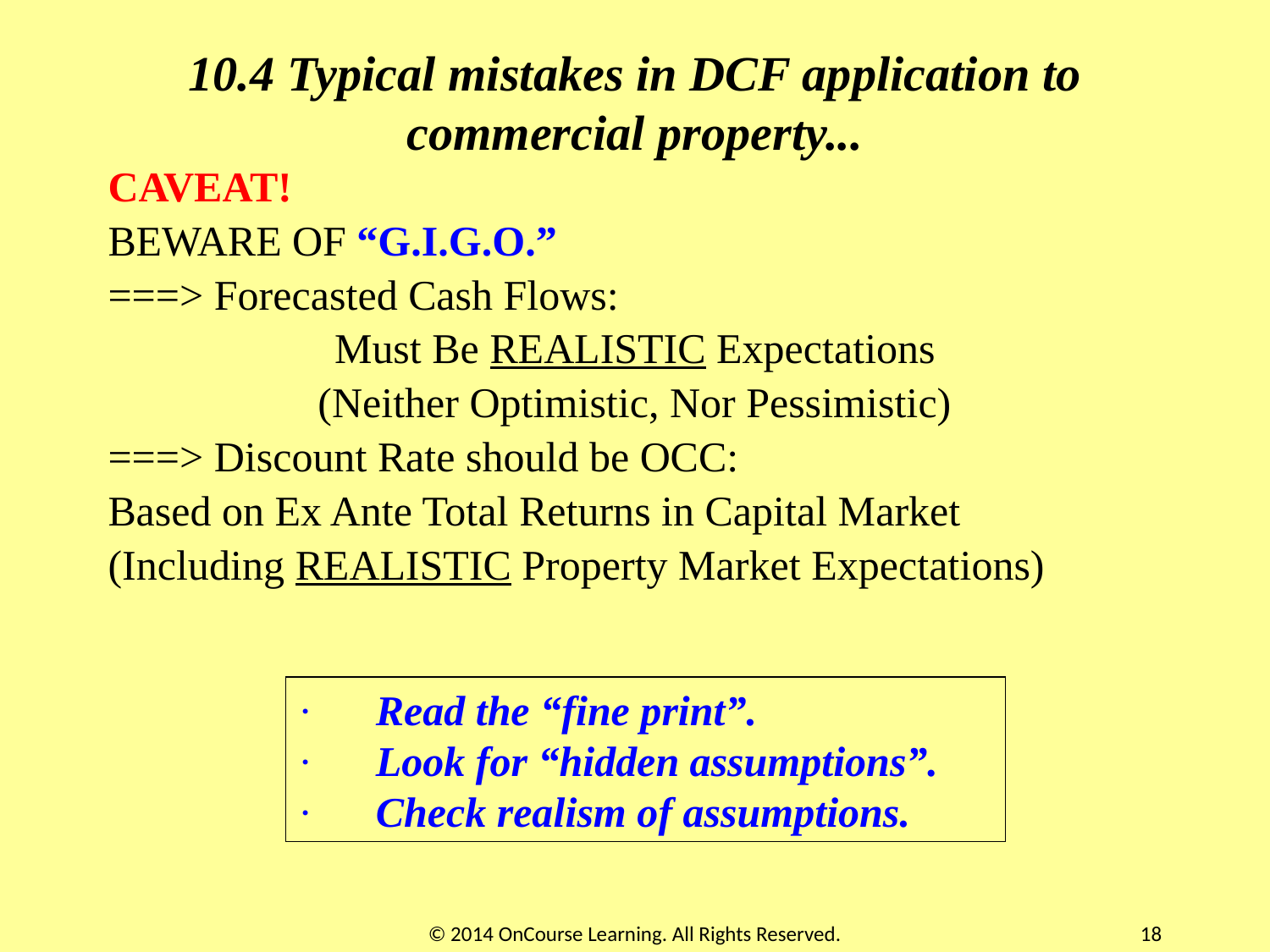

# 10.4 Typical mistakes in DCF application to commercial property...
CAVEAT!
BEWARE OF “G.I.G.O.”
===> Forecasted Cash Flows:
Must Be REALISTIC Expectations
(Neither Optimistic, Nor Pessimistic)
===> Discount Rate should be OCC:
Based on Ex Ante Total Returns in Capital Market
(Including REALISTIC Property Market Expectations)

·      Read the “fine print”.
·      Look for “hidden assumptions”.
·      Check realism of assumptions.
© 2014 OnCourse Learning. All Rights Reserved.
18